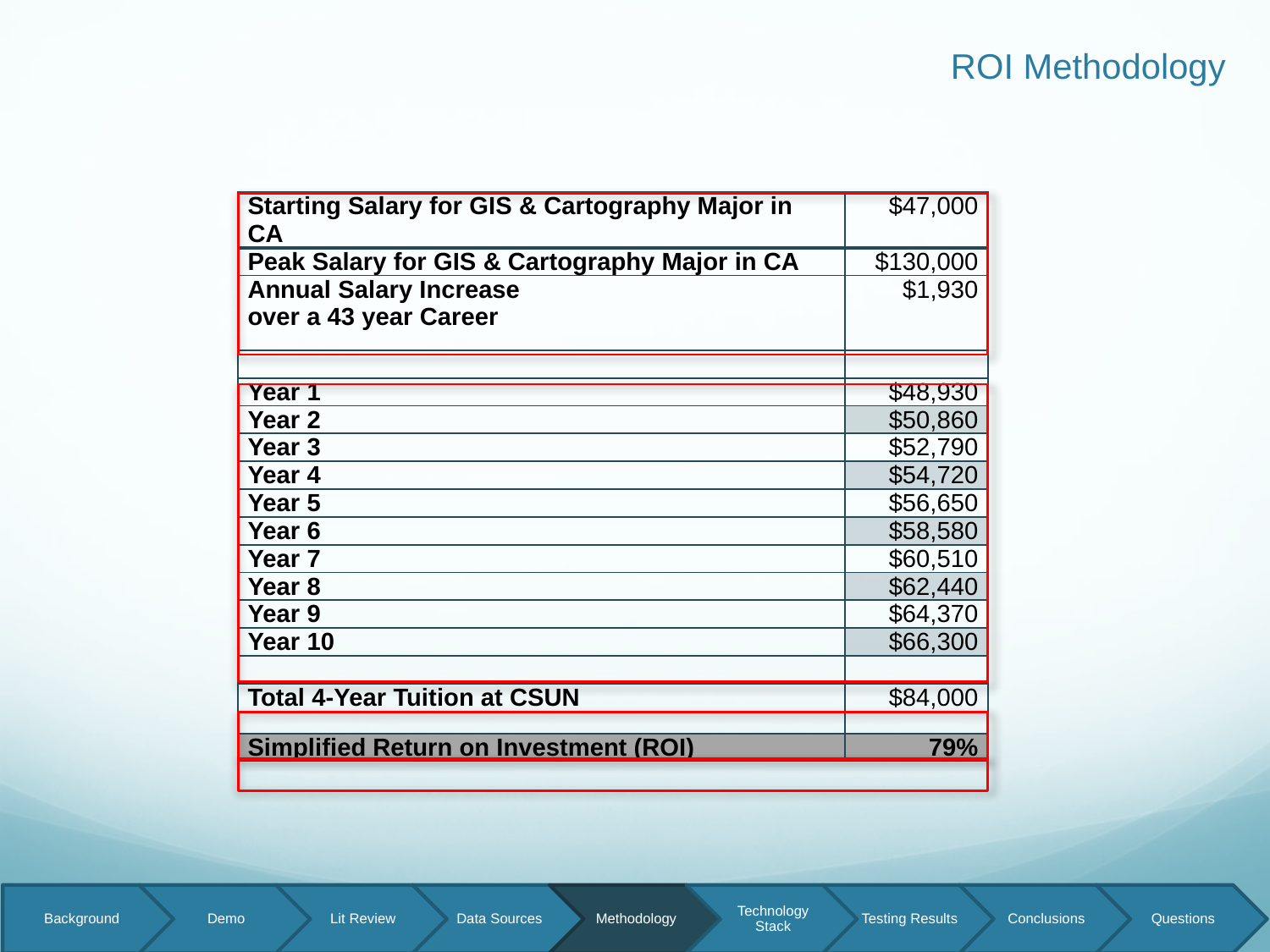

ROI Methodology
| Starting Salary for GIS & Cartography Major in CA | $47,000 |
| --- | --- |
| Peak Salary for GIS & Cartography Major in CA | $130,000 |
| Annual Salary Increase over a 43 year Career | $1,930 |
|  |  |
| Year 1 | $48,930 |
| Year 2 | $50,860 |
| Year 3 | $52,790 |
| Year 4 | $54,720 |
| Year 5 | $56,650 |
| Year 6 | $58,580 |
| Year 7 | $60,510 |
| Year 8 | $62,440 |
| Year 9 | $64,370 |
| Year 10 | $66,300 |
|  |  |
| Total 4-Year Tuition at CSUN | $84,000 |
| Simplified Return on Investment (ROI) | 79% |

Background
Demo
Lit Review
Data Sources
Methodology
Technology Stack
Testing Results
Conclusions
Questions